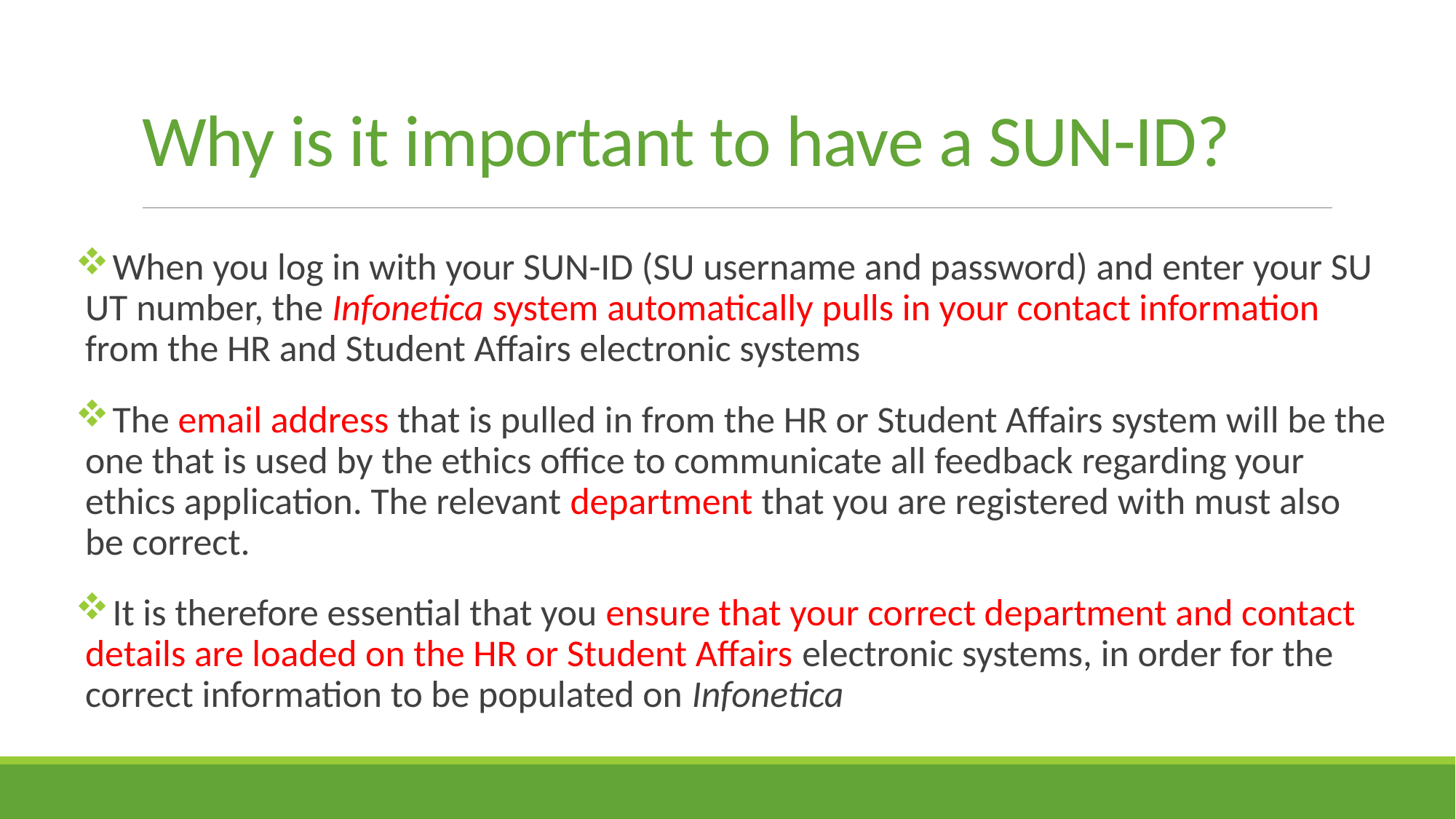

# Why is it important to have a SUN-ID?
 When you log in with your SUN-ID (SU username and password) and enter your SU UT number, the Infonetica system automatically pulls in your contact information from the HR and Student Affairs electronic systems
 The email address that is pulled in from the HR or Student Affairs system will be the one that is used by the ethics office to communicate all feedback regarding your ethics application. The relevant department that you are registered with must also be correct.
 It is therefore essential that you ensure that your correct department and contact details are loaded on the HR or Student Affairs electronic systems, in order for the correct information to be populated on Infonetica